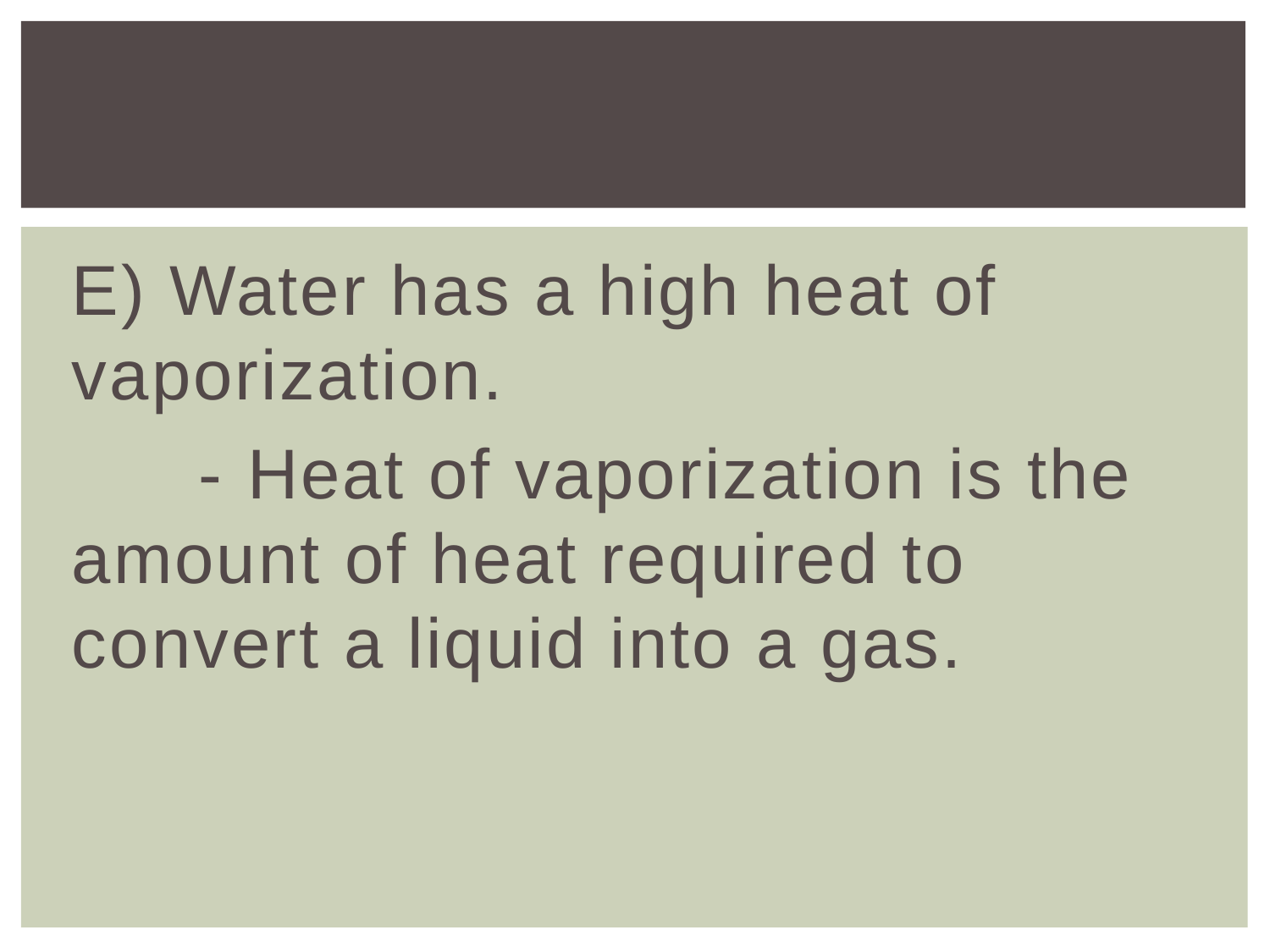

#
E) Water has a high heat of vaporization.
	- Heat of vaporization is the amount of heat required to convert a liquid into a gas.